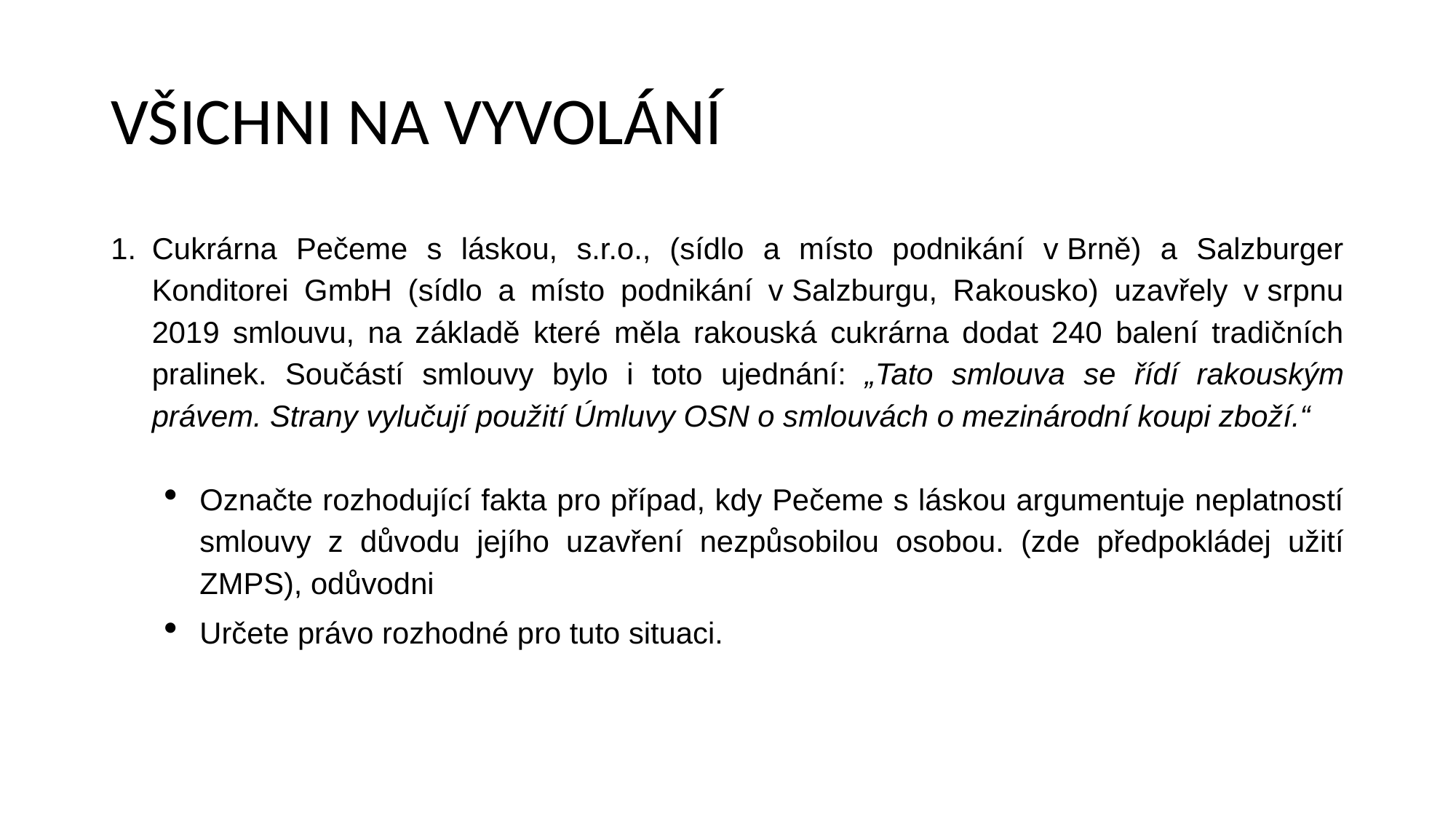

# VŠICHNI NA VYVOLÁNÍ
Cukrárna Pečeme s láskou, s.r.o., (sídlo a místo podnikání v Brně) a Salzburger Konditorei GmbH (sídlo a místo podnikání v Salzburgu, Rakousko) uzavřely v srpnu 2019 smlouvu, na základě které měla rakouská cukrárna dodat 240 balení tradičních pralinek. Součástí smlouvy bylo i toto ujednání: „Tato smlouva se řídí rakouským právem. Strany vylučují použití Úmluvy OSN o smlouvách o mezinárodní koupi zboží.“
Označte rozhodující fakta pro případ, kdy Pečeme s láskou argumentuje neplatností smlouvy z důvodu jejího uzavření nezpůsobilou osobou. (zde předpokládej užití ZMPS), odůvodni
Určete právo rozhodné pro tuto situaci.